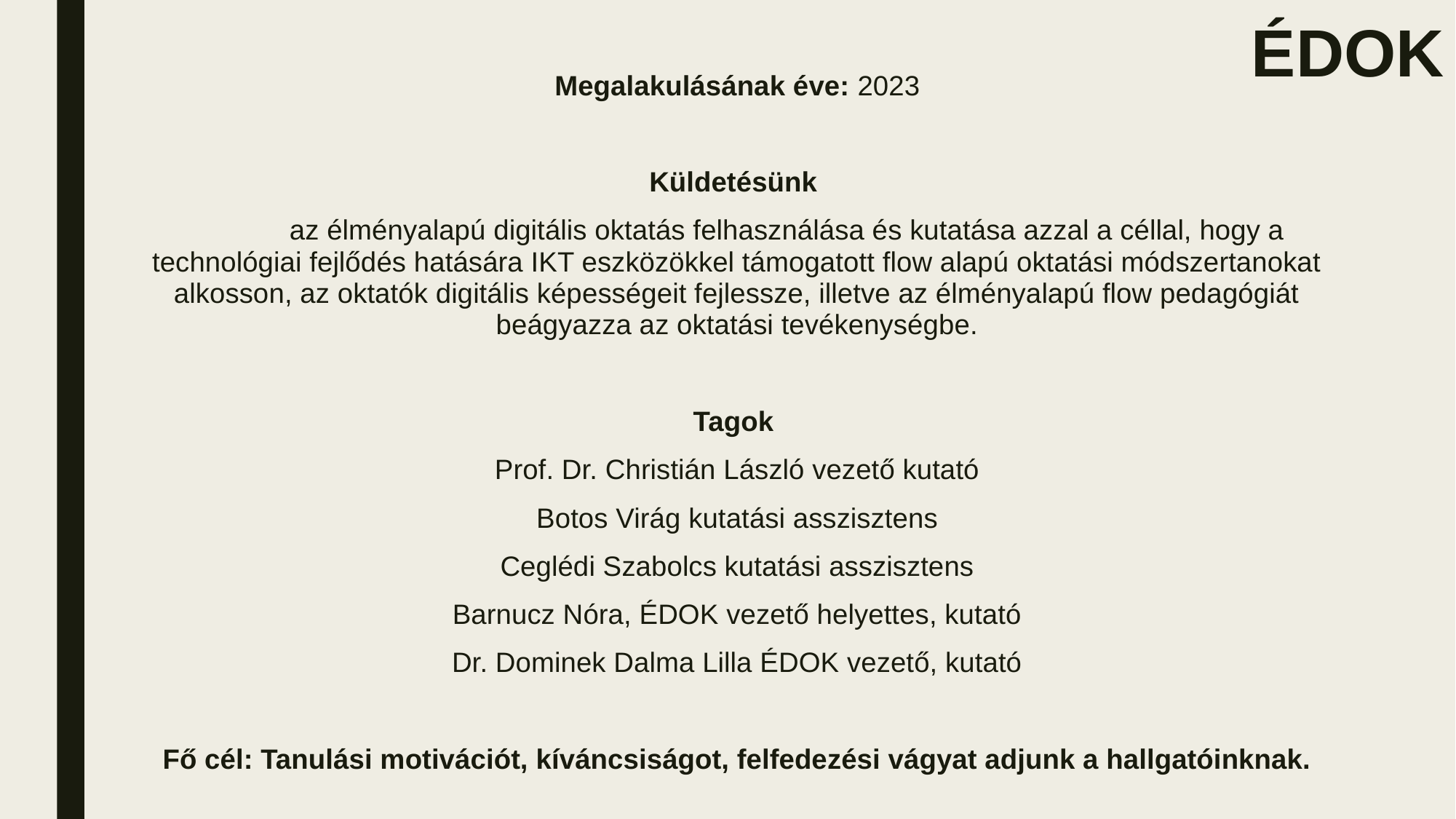

# ÉDOK

Megalakulásának éve: 2023

Küldetésünk
	az élményalapú digitális oktatás felhasználása és kutatása azzal a céllal, hogy a technológiai fejlődés hatására IKT eszközökkel támogatott flow alapú oktatási módszertanokat alkosson, az oktatók digitális képességeit fejlessze, illetve az élményalapú flow pedagógiát beágyazza az oktatási tevékenységbe.

Tagok
Prof. Dr. Christián László vezető kutató
Botos Virág kutatási asszisztens
Ceglédi Szabolcs kutatási asszisztens
Barnucz Nóra, ÉDOK vezető helyettes, kutató
Dr. Dominek Dalma Lilla ÉDOK vezető, kutató

Fő cél: Tanulási motivációt, kíváncsiságot, felfedezési vágyat adjunk a hallgatóinknak.